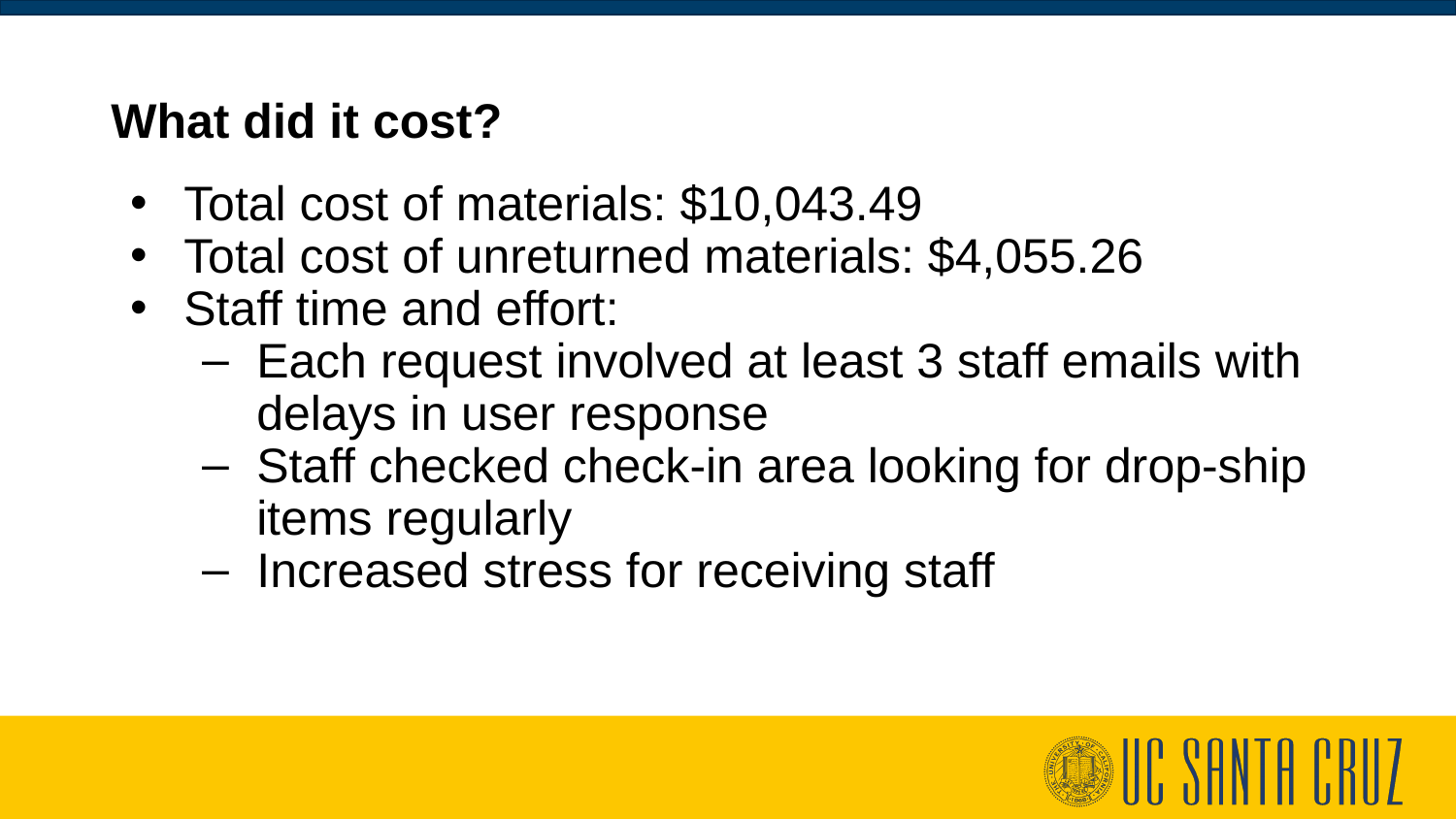

# What did it cost?
Total cost of materials: $10,043.49
Total cost of unreturned materials: $4,055.26
Staff time and effort:
Each request involved at least 3 staff emails with delays in user response
Staff checked check-in area looking for drop-ship items regularly
Increased stress for receiving staff